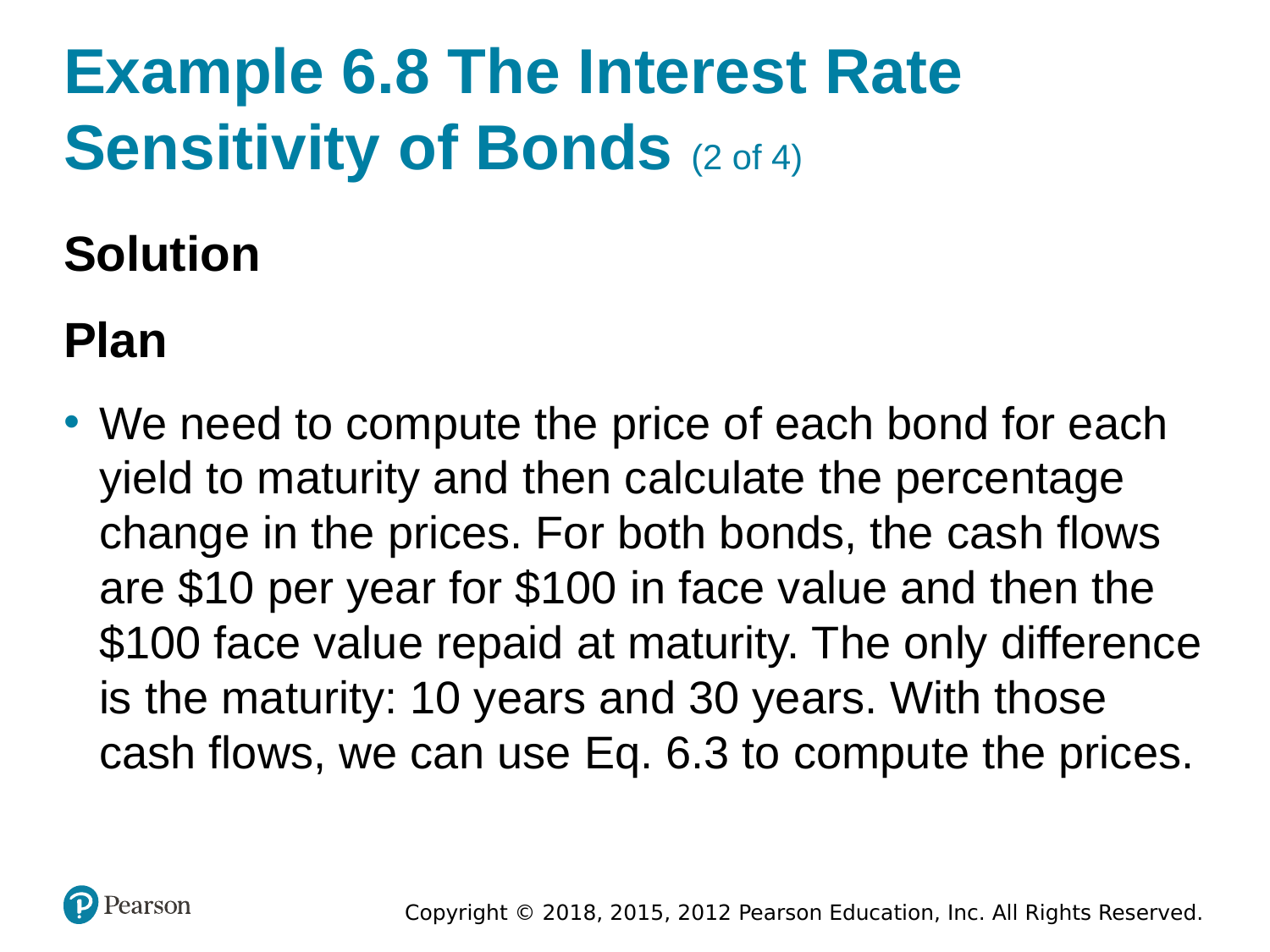

# Example 6.8 The Interest Rate Sensitivity of Bonds (2 of 4)
Solution
Plan
We need to compute the price of each bond for each yield to maturity and then calculate the percentage change in the prices. For both bonds, the cash flows are $10 per year for $100 in face value and then the $100 face value repaid at maturity. The only difference is the maturity: 10 years and 30 years. With those cash flows, we can use Eq. 6.3 to compute the prices.